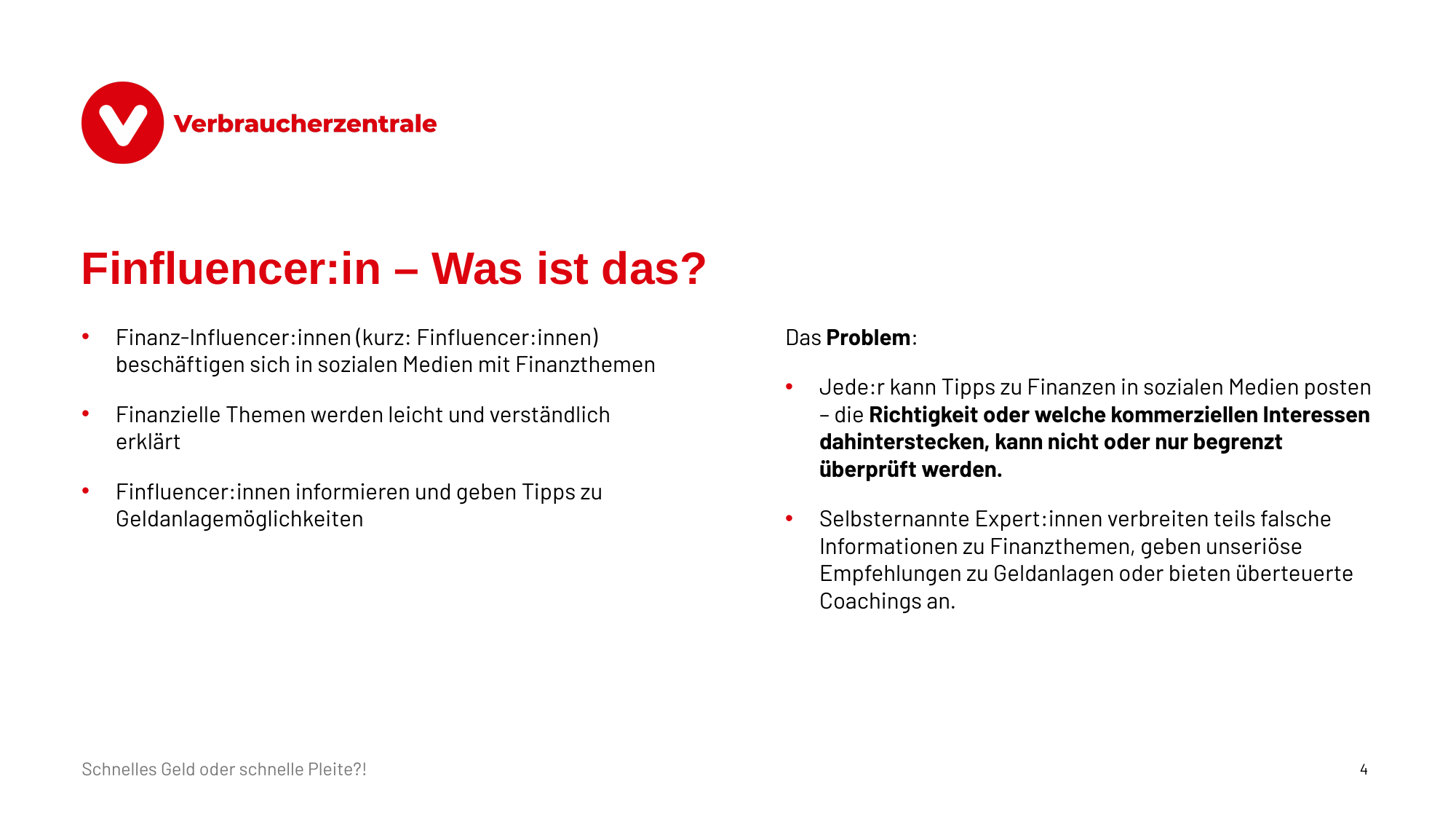

# Finfluencer:in – Was ist das?
Finanz-Influencer:innen (kurz: Finfluencer:innen) beschäftigen sich in sozialen Medien mit Finanzthemen
Finanzielle Themen werden leicht und verständlich erklärt
Finfluencer:innen informieren und geben Tipps zu Geldanlagemöglichkeiten

Das Problem:
Jede:r kann Tipps zu Finanzen in sozialen Medien posten – die Richtigkeit oder welche kommerziellen Interessen dahinterstecken, kann nicht oder nur begrenzt überprüft werden.
Selbsternannte Expert:innen verbreiten teils falsche Informationen zu Finanzthemen, geben unseriöse Empfehlungen zu Geldanlagen oder bieten überteuerte Coachings an.

Schnelles Geld oder schnelle Pleite?!
4